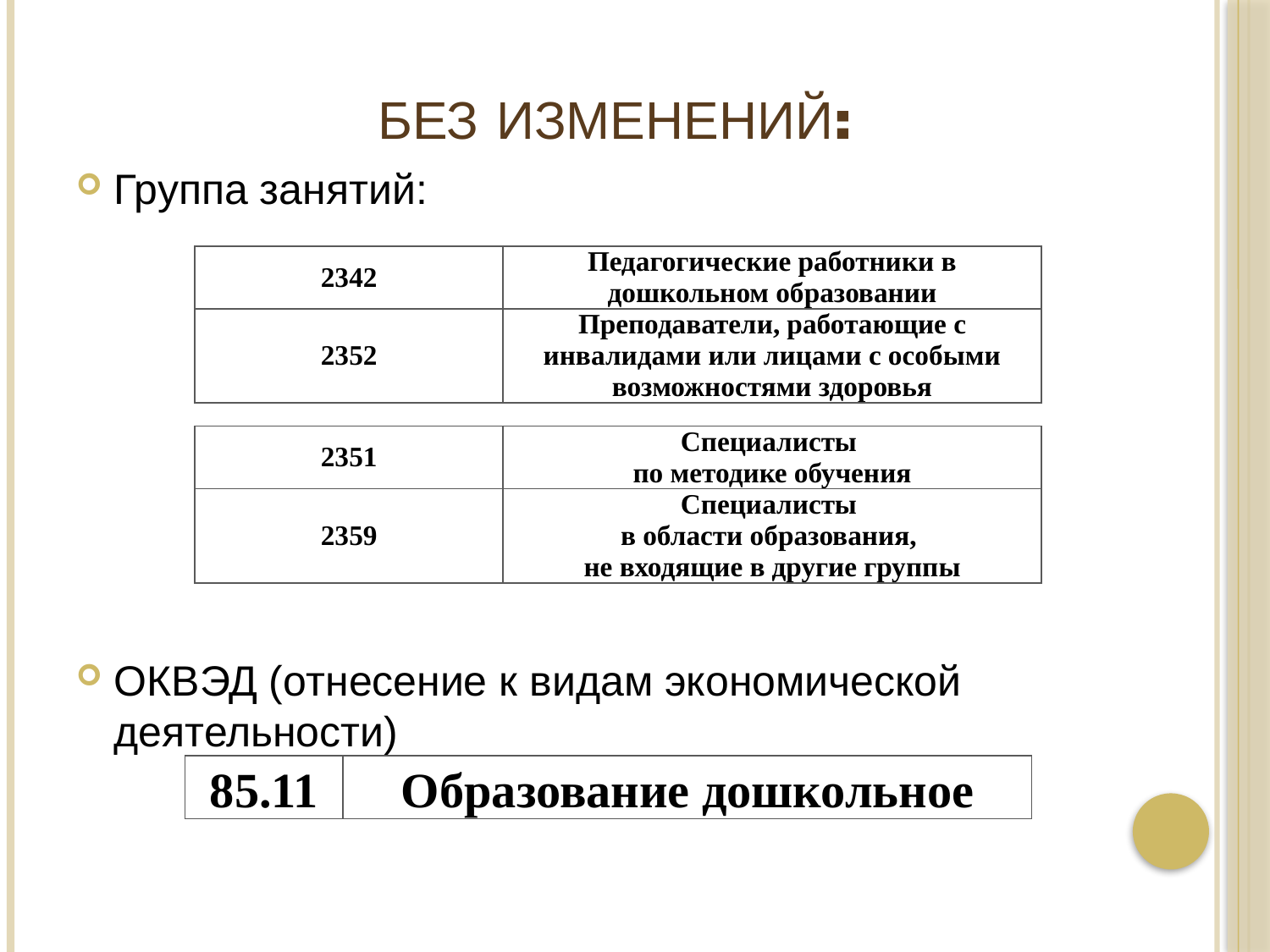

# БЕЗ ИЗМЕНЕНИЙ:
Группа занятий:

ОКВЭД (отнесение к видам экономической деятельности)
| 2342 | Педагогические работники в дошкольном образовании |
| --- | --- |
| 2352 | Преподаватели, работающие с инвалидами или лицами с особыми возможностями здоровья |
| 2351 | Специалисты по методике обучения |
| --- | --- |
| 2359 | Специалисты в области образования, не входящие в другие группы |
| 85.11 | Образование дошкольное |
| --- | --- |